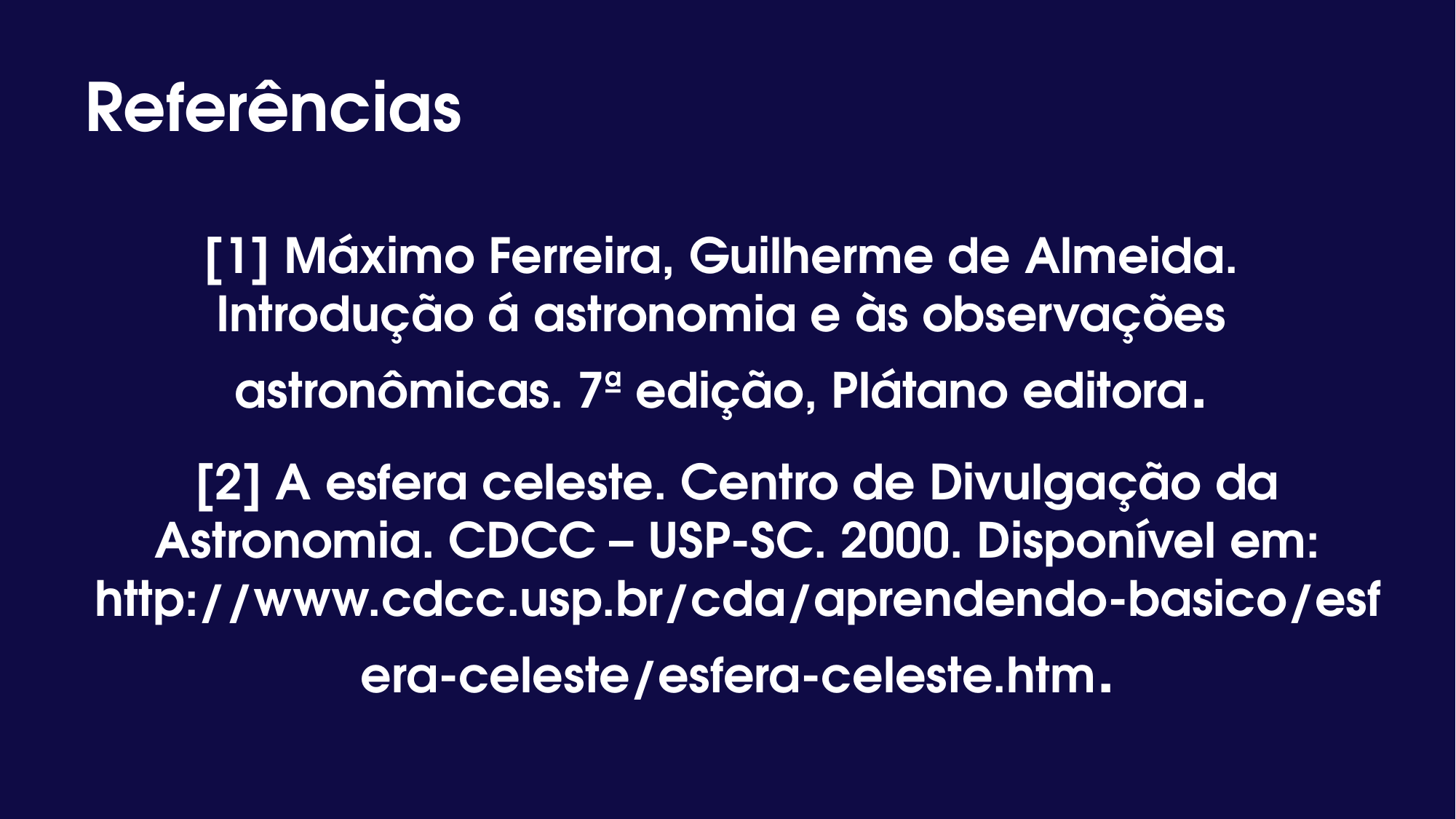

# Referências
[1] Máximo Ferreira, Guilherme de Almeida. Introdução á astronomia e às observações astronômicas. 7ª edição, Plátano editora.
[2] A esfera celeste. Centro de Divulgação da Astronomia. CDCC – USP-SC. 2000. Disponível em: http://www.cdcc.usp.br/cda/aprendendo-basico/esfera-celeste/esfera-celeste.htm.